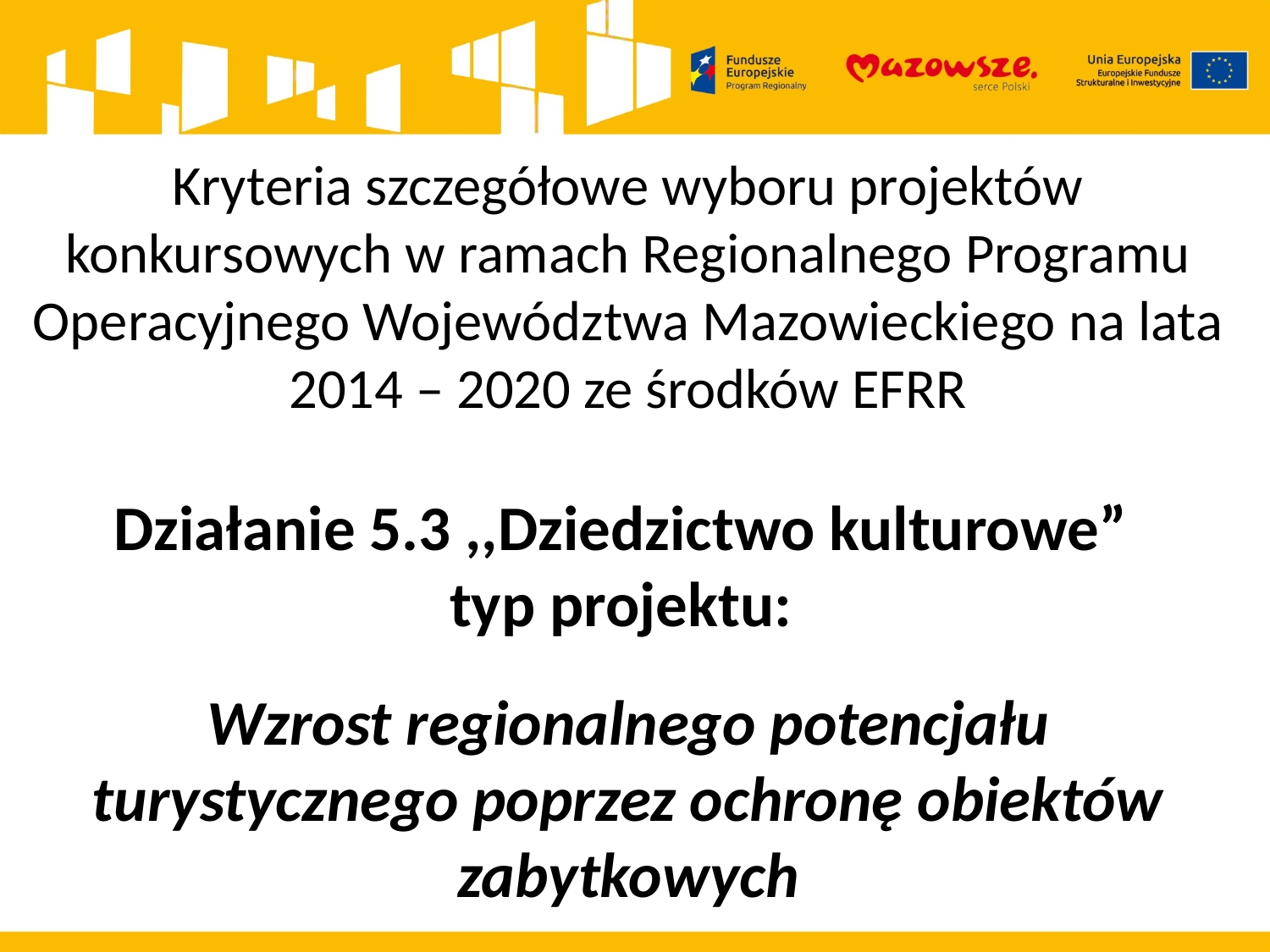

Kryteria szczegółowe wyboru projektów konkursowych w ramach Regionalnego Programu Operacyjnego Województwa Mazowieckiego na lata 2014 – 2020 ze środków EFRR

Działanie 5.3 ,,Dziedzictwo kulturowe”
typ projektu:

Wzrost regionalnego potencjału turystycznego poprzez ochronę obiektów zabytkowych